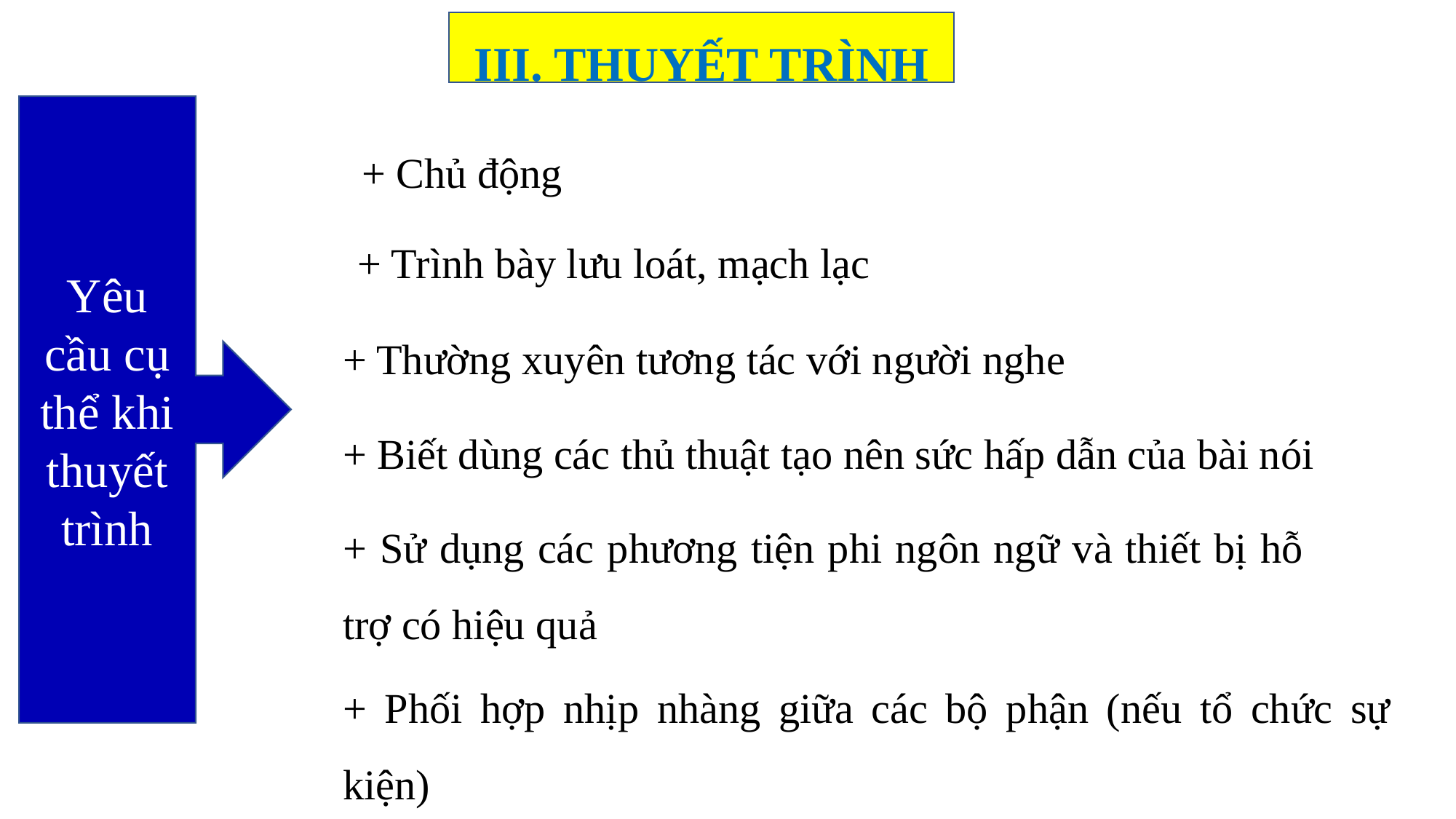

III. THUYẾT TRÌNH
Yêu cầu cụ thể khi thuyết trình
+ Chủ động
+ Trình bày lưu loát, mạch lạc
+ Thường xuyên tương tác với người nghe
+ Biết dùng các thủ thuật tạo nên sức hấp dẫn của bài nói
+ Sử dụng các phương tiện phi ngôn ngữ và thiết bị hỗ trợ có hiệu quả
+ Phối hợp nhịp nhàng giữa các bộ phận (nếu tổ chức sự kiện)